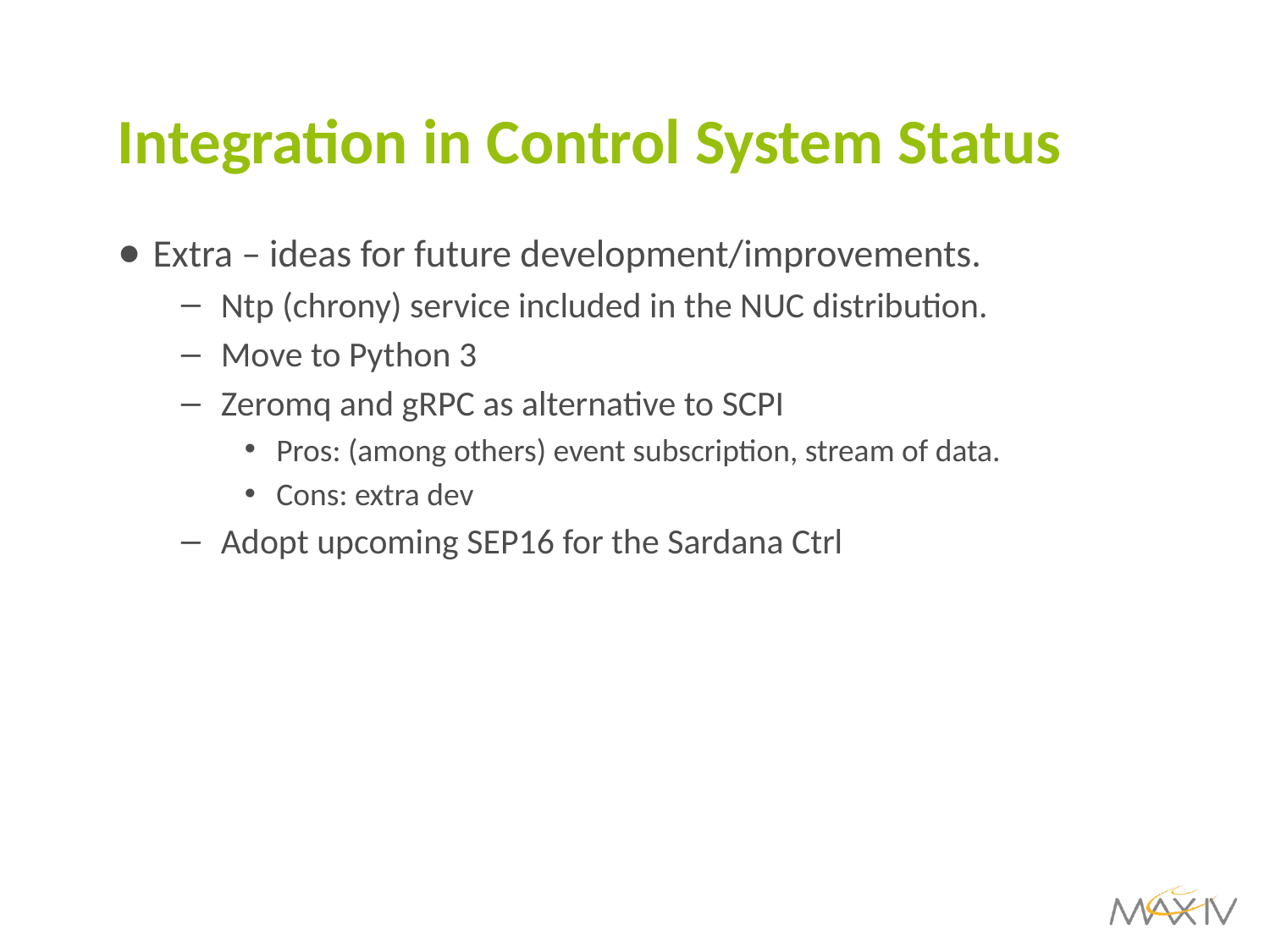

# Integration in Control System Status
Extra – ideas for future development/improvements.
Ntp (chrony) service included in the NUC distribution.
Move to Python 3
Zeromq and gRPC as alternative to SCPI
Pros: (among others) event subscription, stream of data.
Cons: extra dev
Adopt upcoming SEP16 for the Sardana Ctrl